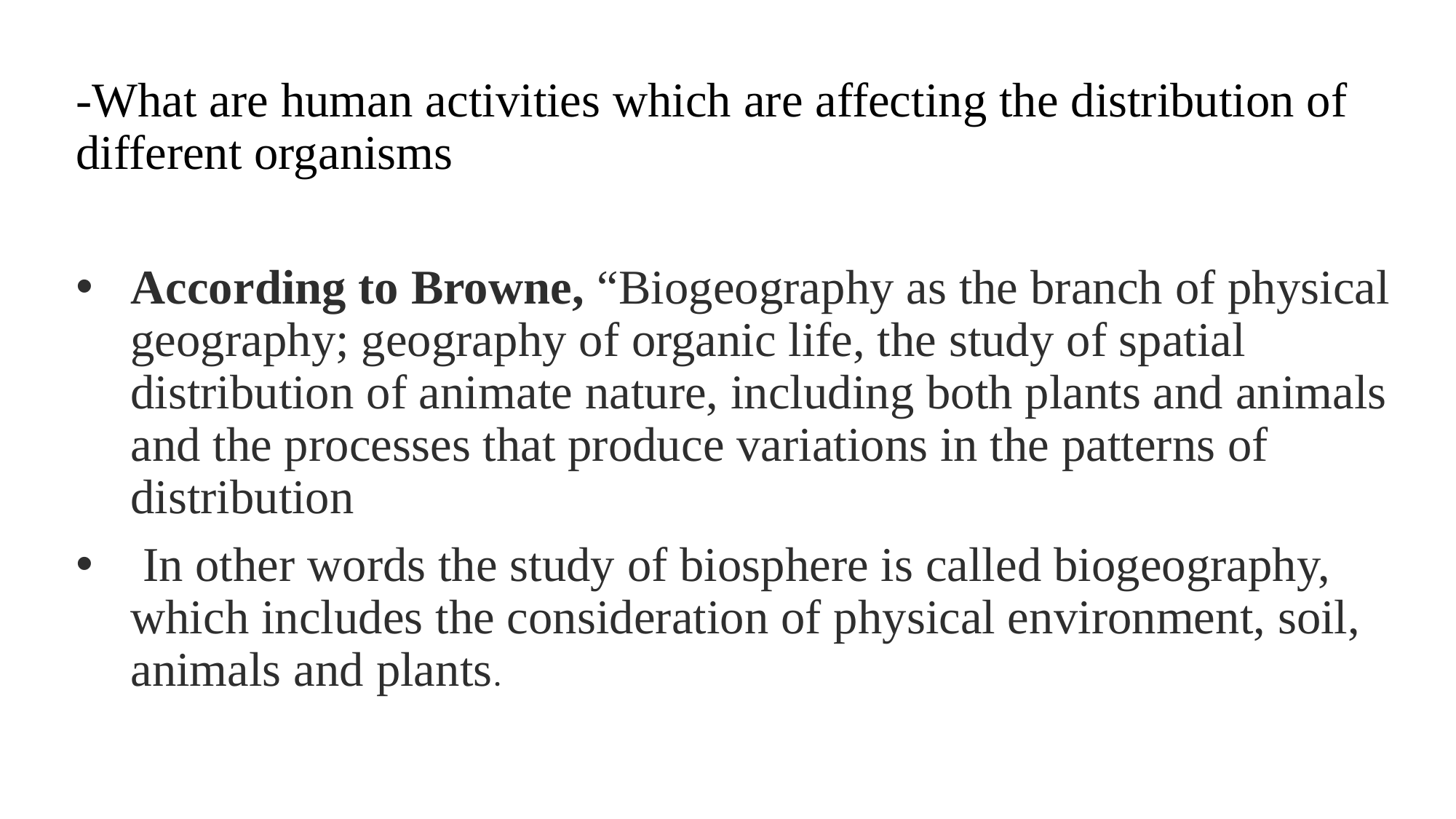

-What are human activities which are affecting the distribution of different organisms

According to Browne, “Biogeography as the branch of physical geography; geography of organic life, the study of spatial distribution of animate nature, including both plants and animals and the processes that produce variations in the patterns of distribution
 In other words the study of biosphere is called biogeography, which includes the consideration of physical environment, soil, animals and plants.